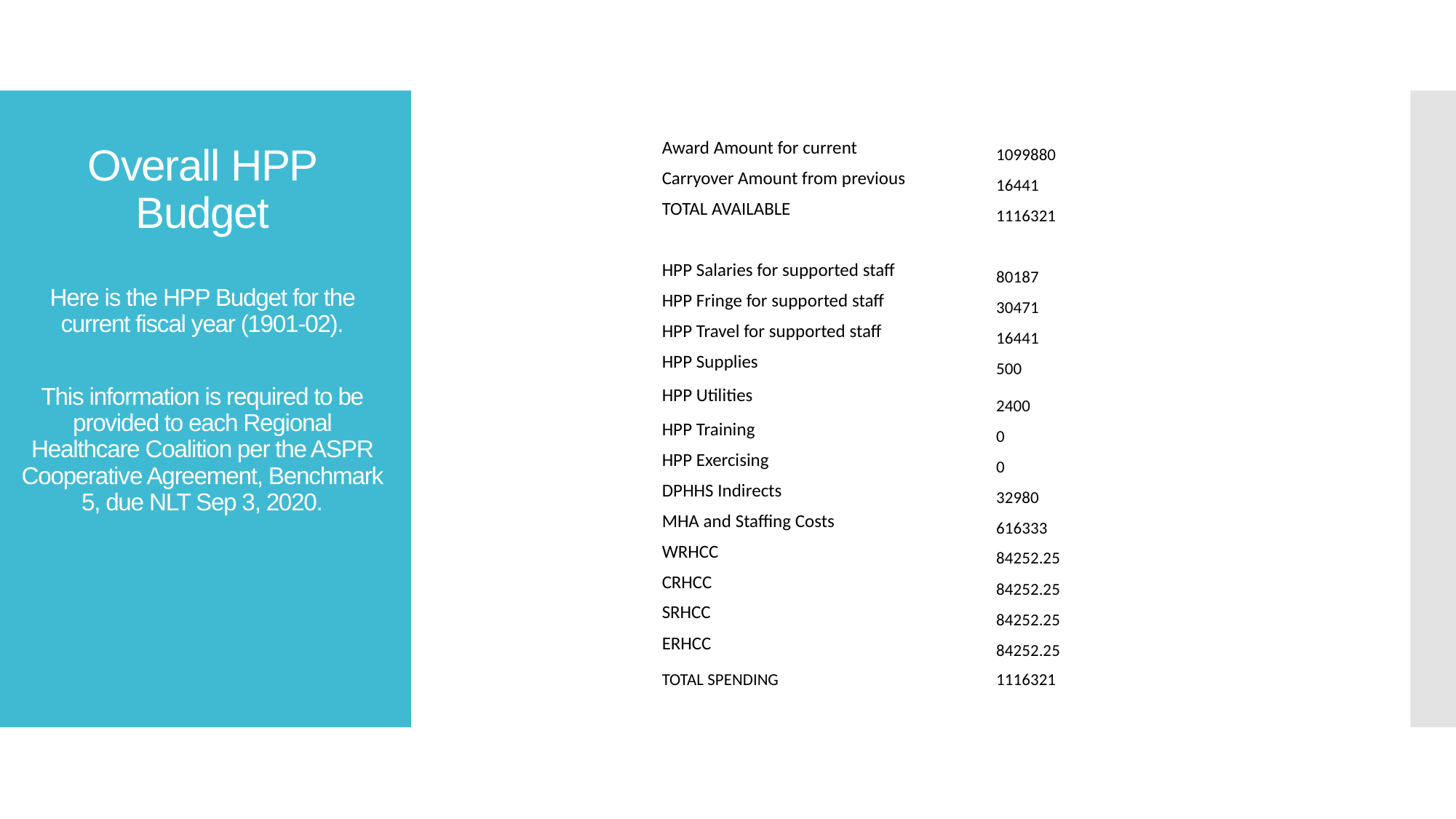

# Overall HPP Budget Here is the HPP Budget for the current fiscal year (1901-02). This information is required to be provided to each Regional Healthcare Coalition per the ASPR Cooperative Agreement, Benchmark 5, due NLT Sep 3, 2020.
| Award Amount for current | 1099880 |
| --- | --- |
| Carryover Amount from previous | 16441 |
| TOTAL AVAILABLE | 1116321 |
|  |  |
| HPP Salaries for supported staff | 80187 |
| HPP Fringe for supported staff | 30471 |
| HPP Travel for supported staff | 16441 |
| HPP Supplies | 500 |
| HPP Utilities | 2400 |
| HPP Training | 0 |
| HPP Exercising | 0 |
| DPHHS Indirects | 32980 |
| MHA and Staffing Costs | 616333 |
| WRHCC | 84252.25 |
| CRHCC | 84252.25 |
| SRHCC | 84252.25 |
| ERHCC | 84252.25 |
| TOTAL SPENDING | 1116321 |